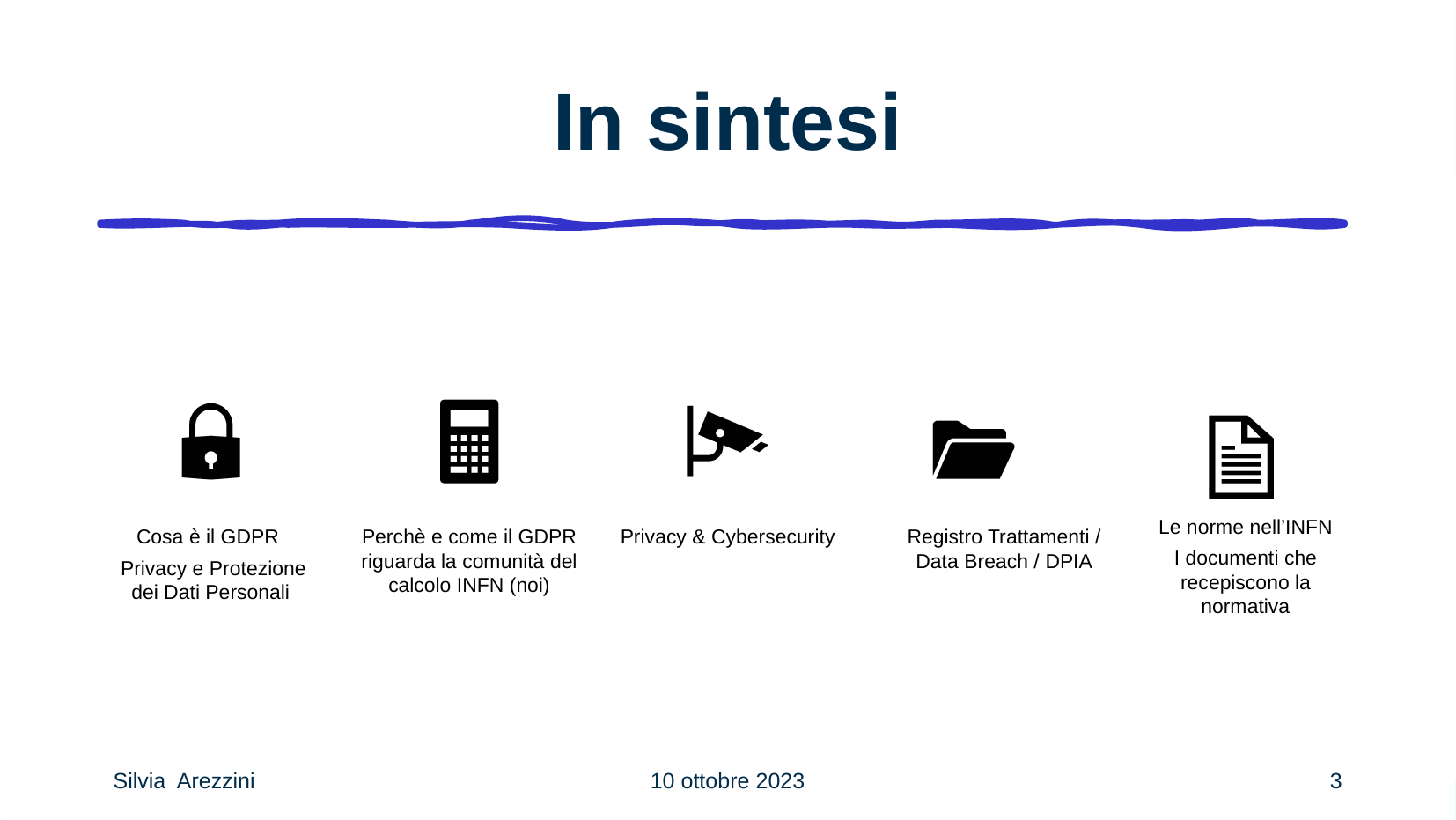

# In sintesi

Cosa è il GDPR
 Privacy e Protezione dei Dati Personali
Perchè e come il GDPR riguarda la comunità del calcolo INFN (noi)
Privacy & Cybersecurity
Le norme nell’INFN
I documenti che recepiscono la normativa
Registro Trattamenti / Data Breach / DPIA
Silvia  Arezzini
10 ottobre 2023
3